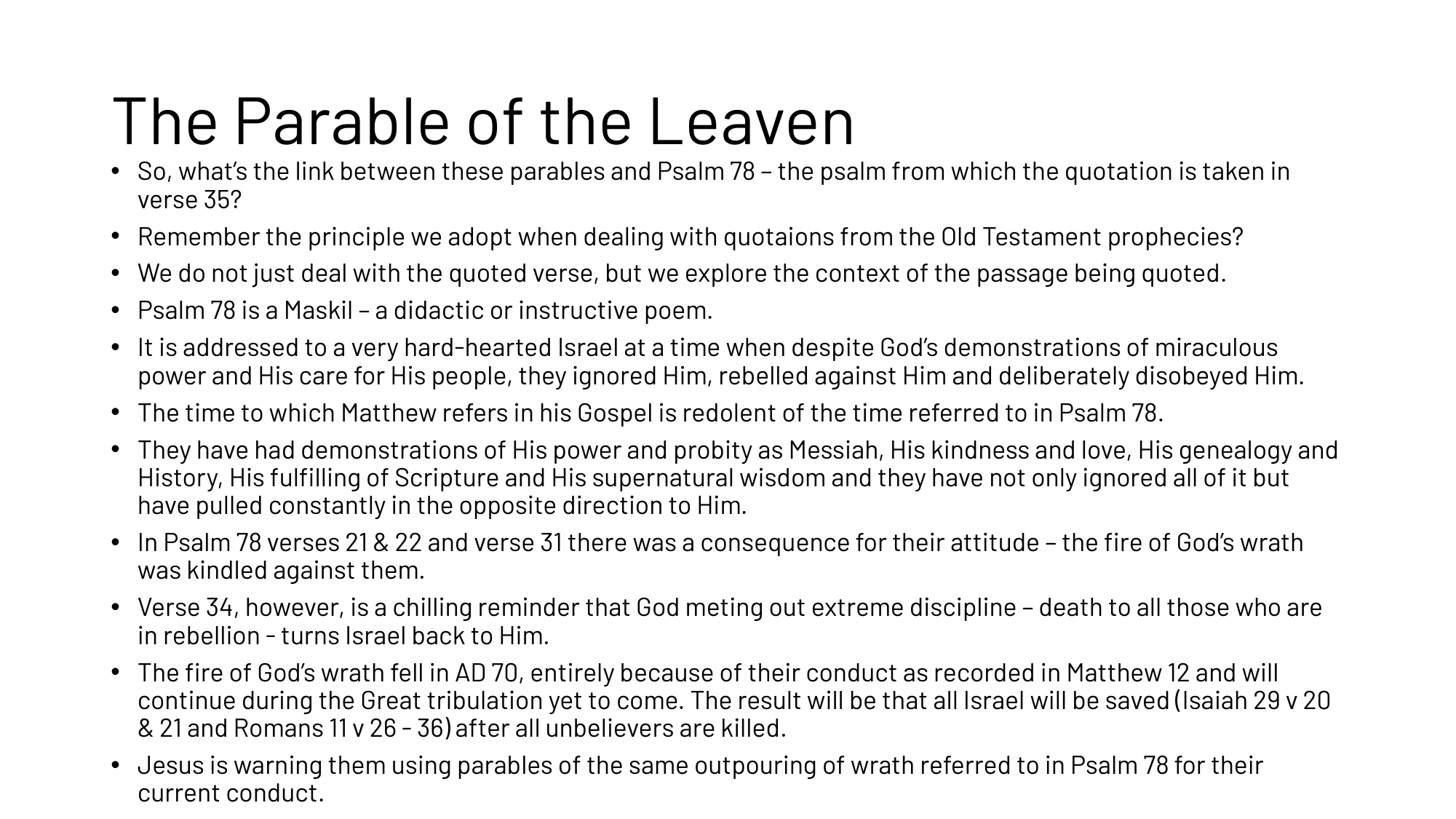

# The Parable of the Leaven
So, what’s the link between these parables and Psalm 78 – the psalm from which the quotation is taken in verse 35?
Remember the principle we adopt when dealing with quotaions from the Old Testament prophecies?
We do not just deal with the quoted verse, but we explore the context of the passage being quoted.
Psalm 78 is a Maskil – a didactic or instructive poem.
It is addressed to a very hard-hearted Israel at a time when despite God’s demonstrations of miraculous power and His care for His people, they ignored Him, rebelled against Him and deliberately disobeyed Him.
The time to which Matthew refers in his Gospel is redolent of the time referred to in Psalm 78.
They have had demonstrations of His power and probity as Messiah, His kindness and love, His genealogy and History, His fulfilling of Scripture and His supernatural wisdom and they have not only ignored all of it but have pulled constantly in the opposite direction to Him.
In Psalm 78 verses 21 & 22 and verse 31 there was a consequence for their attitude – the fire of God’s wrath was kindled against them.
Verse 34, however, is a chilling reminder that God meting out extreme discipline – death to all those who are in rebellion - turns Israel back to Him.
The fire of God’s wrath fell in AD 70, entirely because of their conduct as recorded in Matthew 12 and will continue during the Great tribulation yet to come. The result will be that all Israel will be saved (Isaiah 29 v 20 & 21 and Romans 11 v 26 - 36) after all unbelievers are killed.
Jesus is warning them using parables of the same outpouring of wrath referred to in Psalm 78 for their current conduct.